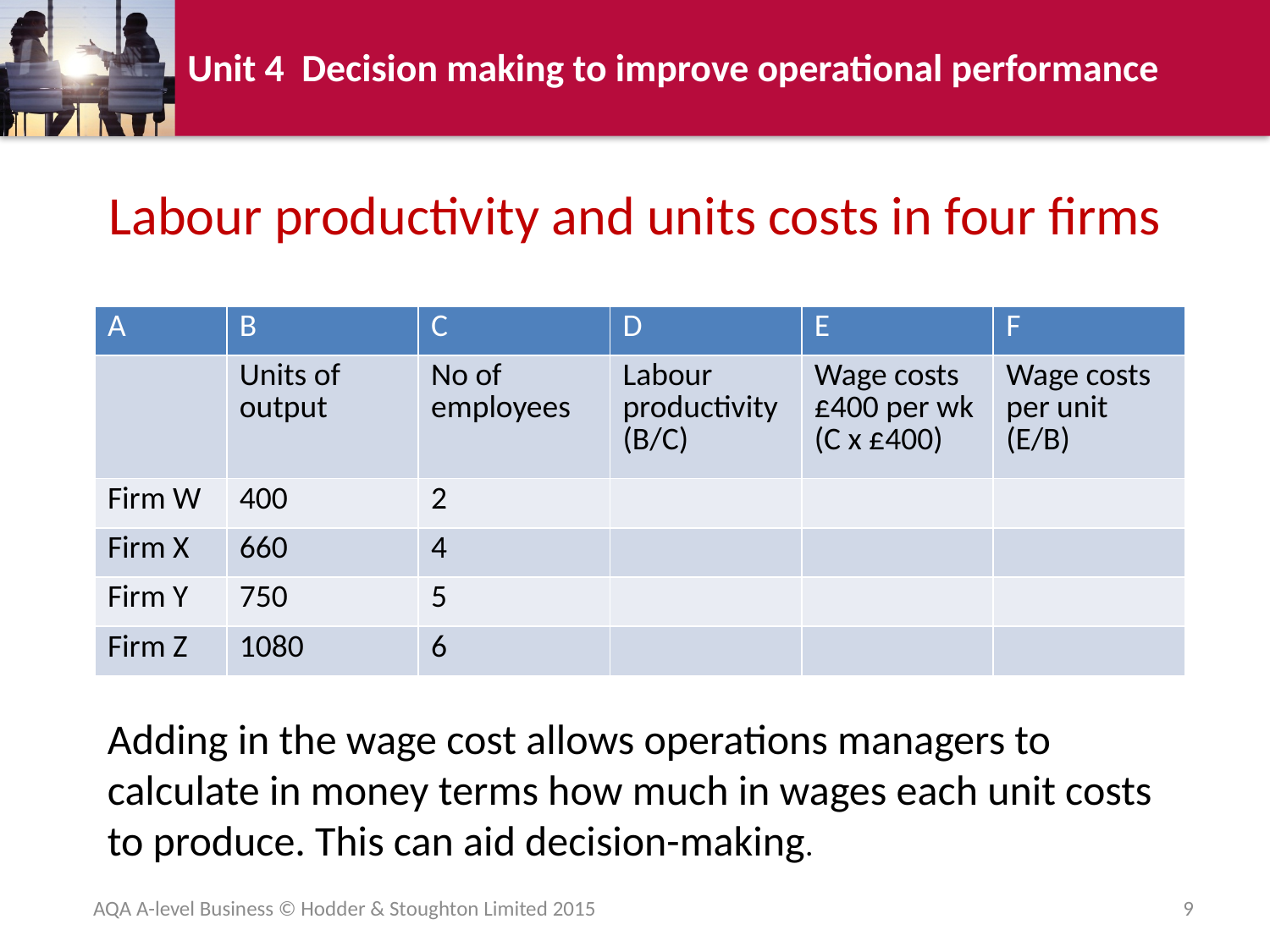

# Labour productivity and units costs in four firms
| A | B | C | D | E | F |
| --- | --- | --- | --- | --- | --- |
|  | Units of output | No of employees | Labour productivity (B/C) | Wage costs £400 per wk (C x £400) | Wage costs per unit (E/B) |
| Firm W | 400 | 2 |  |  |  |
| Firm X | 660 | 4 |  |  |  |
| Firm Y | 750 | 5 |  |  |  |
| Firm Z | 1080 | 6 |  |  |  |
Adding in the wage cost allows operations managers to calculate in money terms how much in wages each unit costs to produce. This can aid decision-making.
AQA A-level Business © Hodder & Stoughton Limited 2015
9